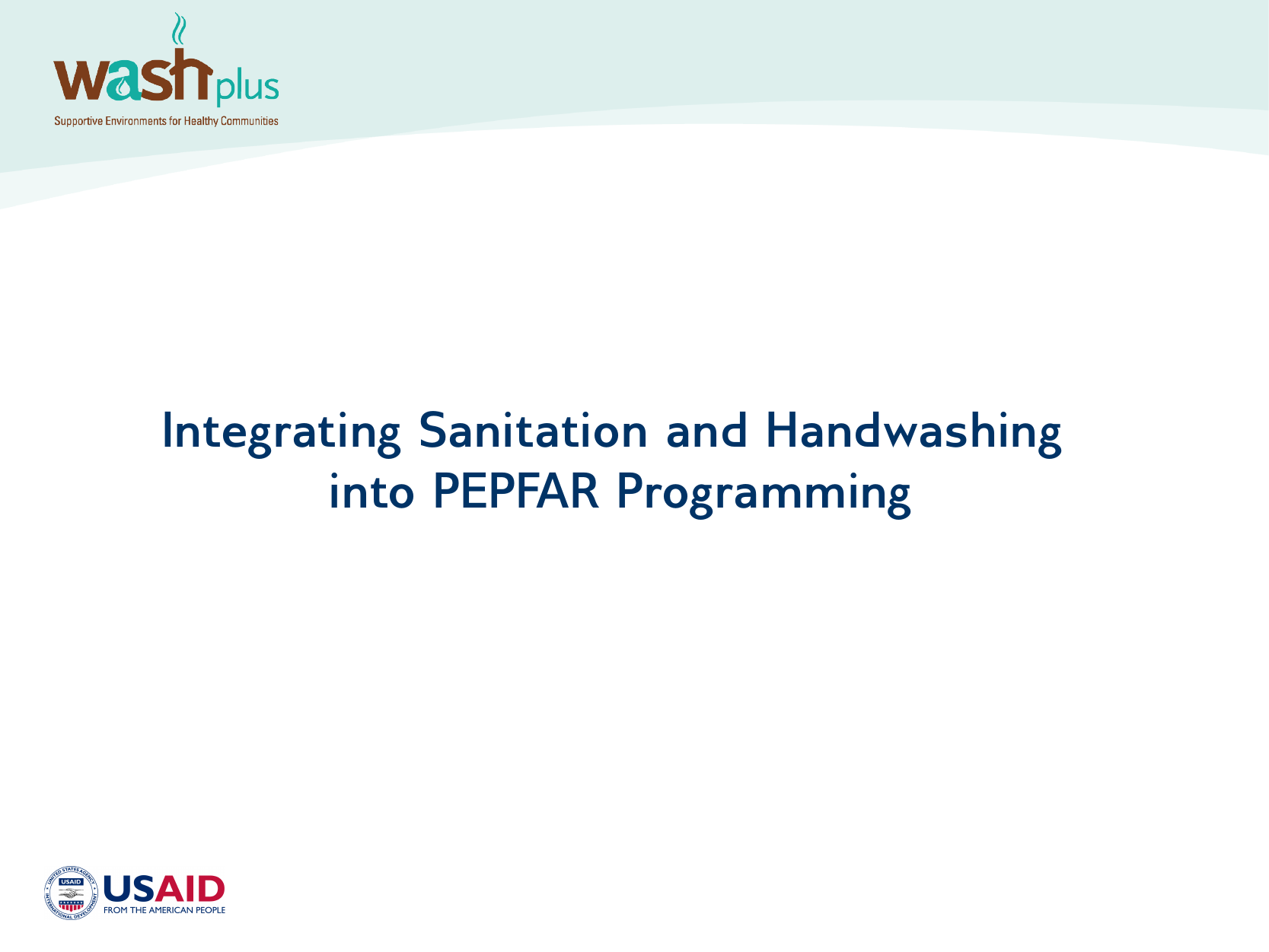

Integrating Sanitation and Handwashing
into PEPFAR Programming